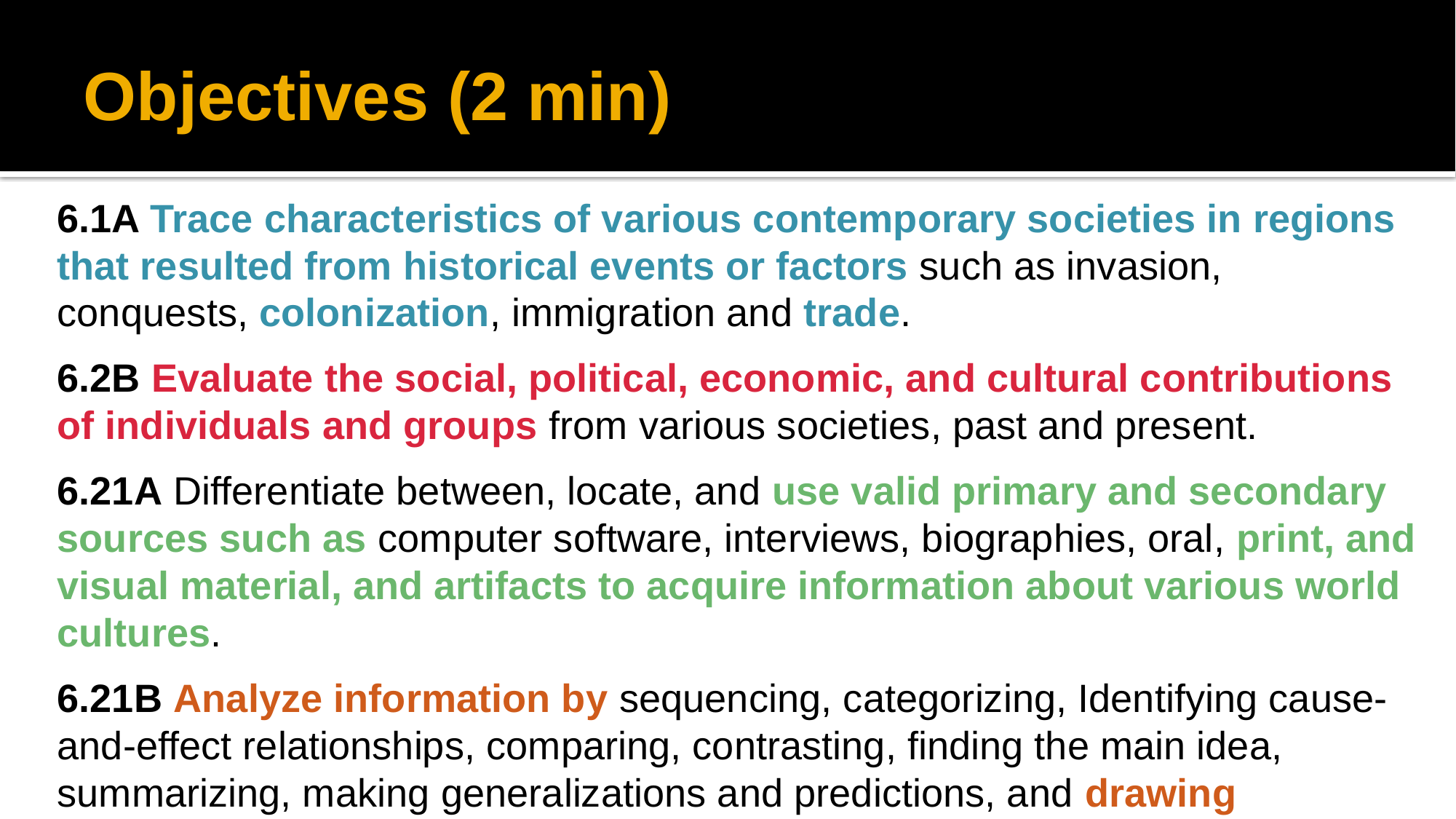

# Objectives (2 min)
6.1A Trace characteristics of various contemporary societies in regions that resulted from historical events or factors such as invasion, conquests, colonization, immigration and trade.
6.2B Evaluate the social, political, economic, and cultural contributions of individuals and groups from various societies, past and present.
6.21A Differentiate between, locate, and use valid primary and secondary sources such as computer software, interviews, biographies, oral, print, and visual material, and artifacts to acquire information about various world cultures.
6.21B Analyze information by sequencing, categorizing, Identifying cause-and-effect relationships, comparing, contrasting, finding the main idea, summarizing, making generalizations and predictions, and drawing inferences and conclusions.